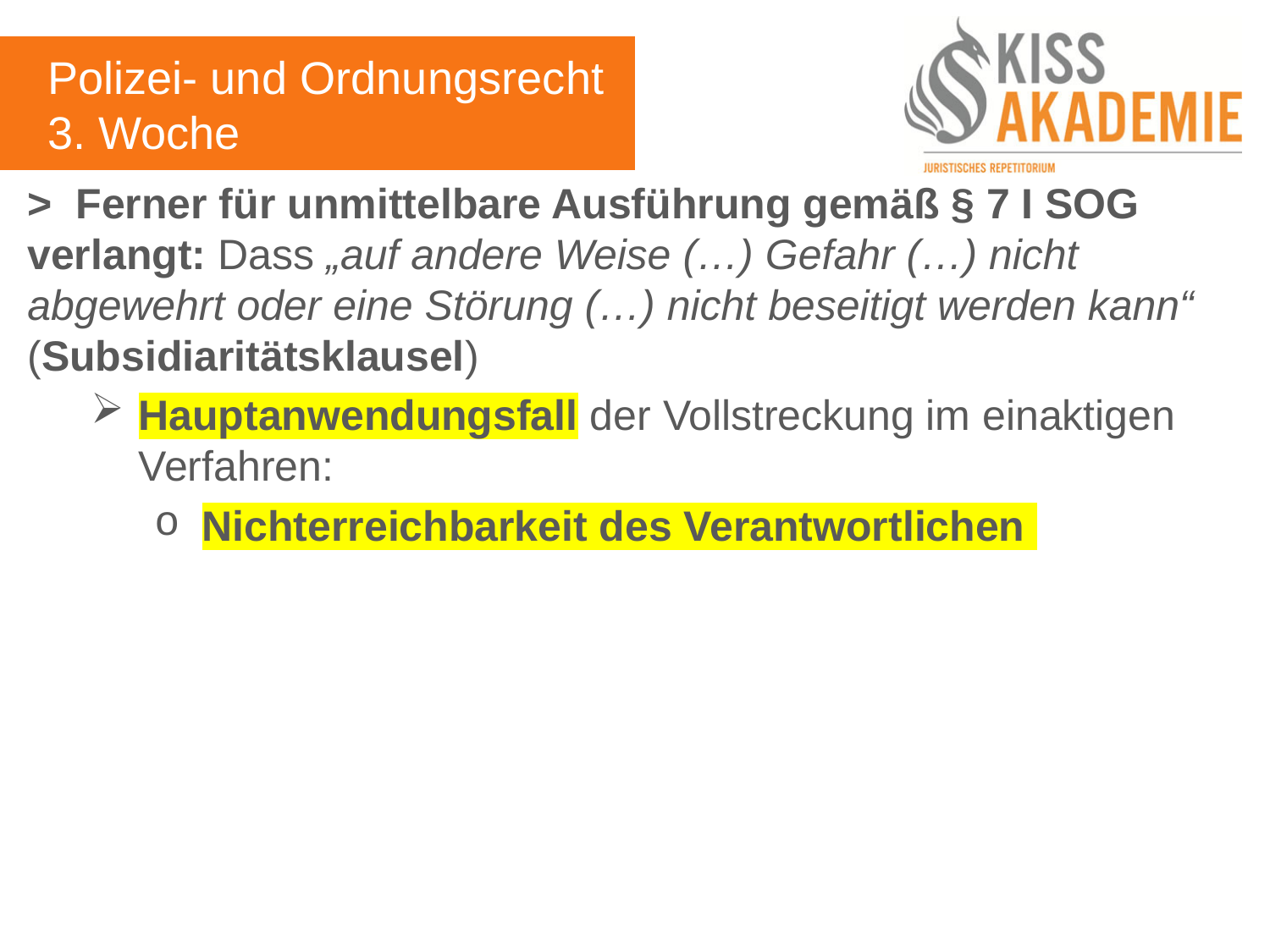

Polizei- und Ordnungsrecht
3. Woche
>  Ferner für unmittelbare Ausführung gemäß § 7 I SOG verlangt: Dass „auf andere Weise (…) Gefahr (…) nicht abgewehrt oder eine Störung (…) nicht beseitigt werden kann“ (Subsidiaritätsklausel)
Hauptanwendungsfall der Vollstreckung im einaktigen Verfahren:
Nichterreichbarkeit des Verantwortlichen